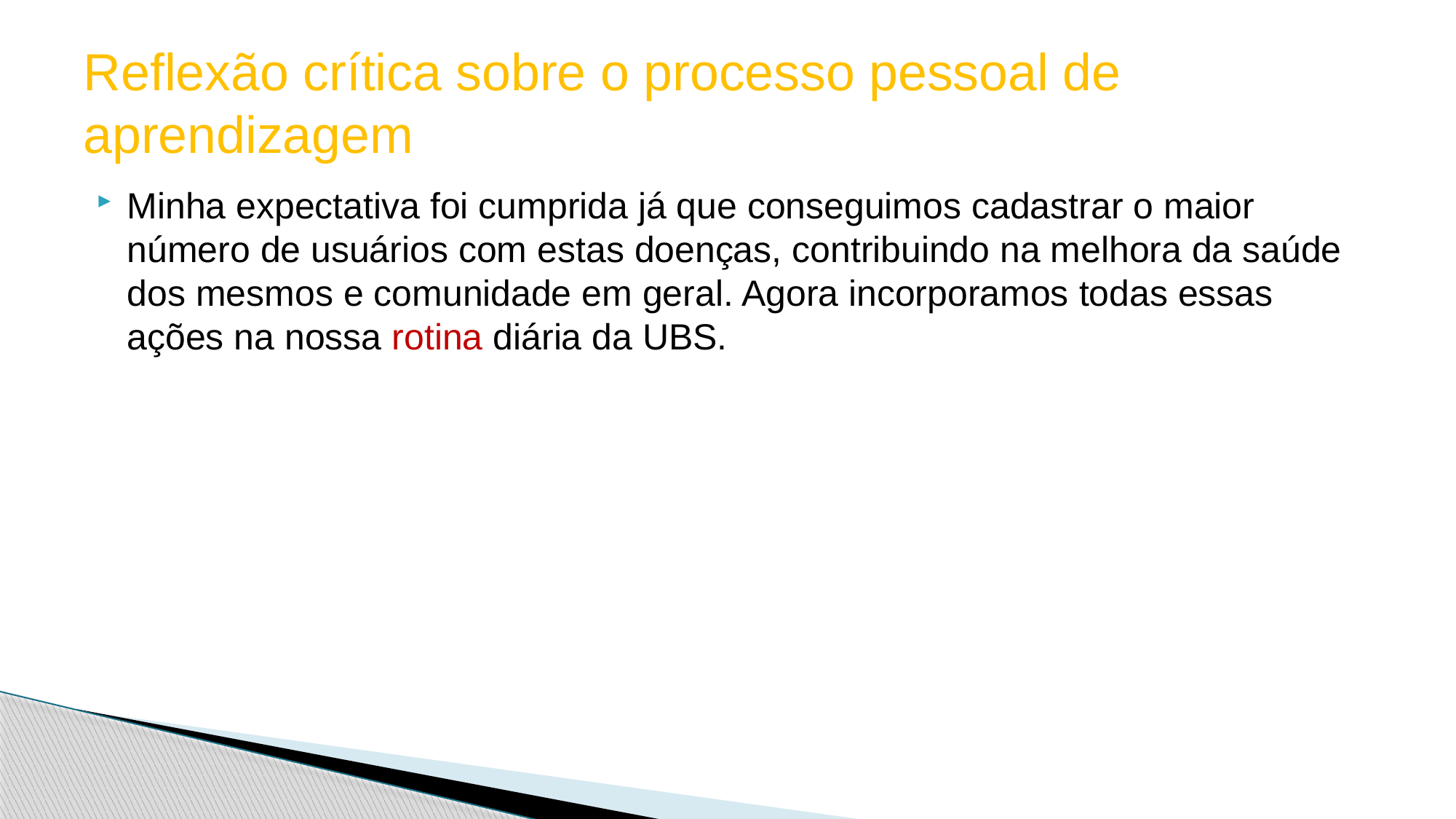

# Reflexão crítica sobre o processo pessoal de aprendizagem
Minha expectativa foi cumprida já que conseguimos cadastrar o maior número de usuários com estas doenças, contribuindo na melhora da saúde dos mesmos e comunidade em geral. Agora incorporamos todas essas ações na nossa rotina diária da UBS.